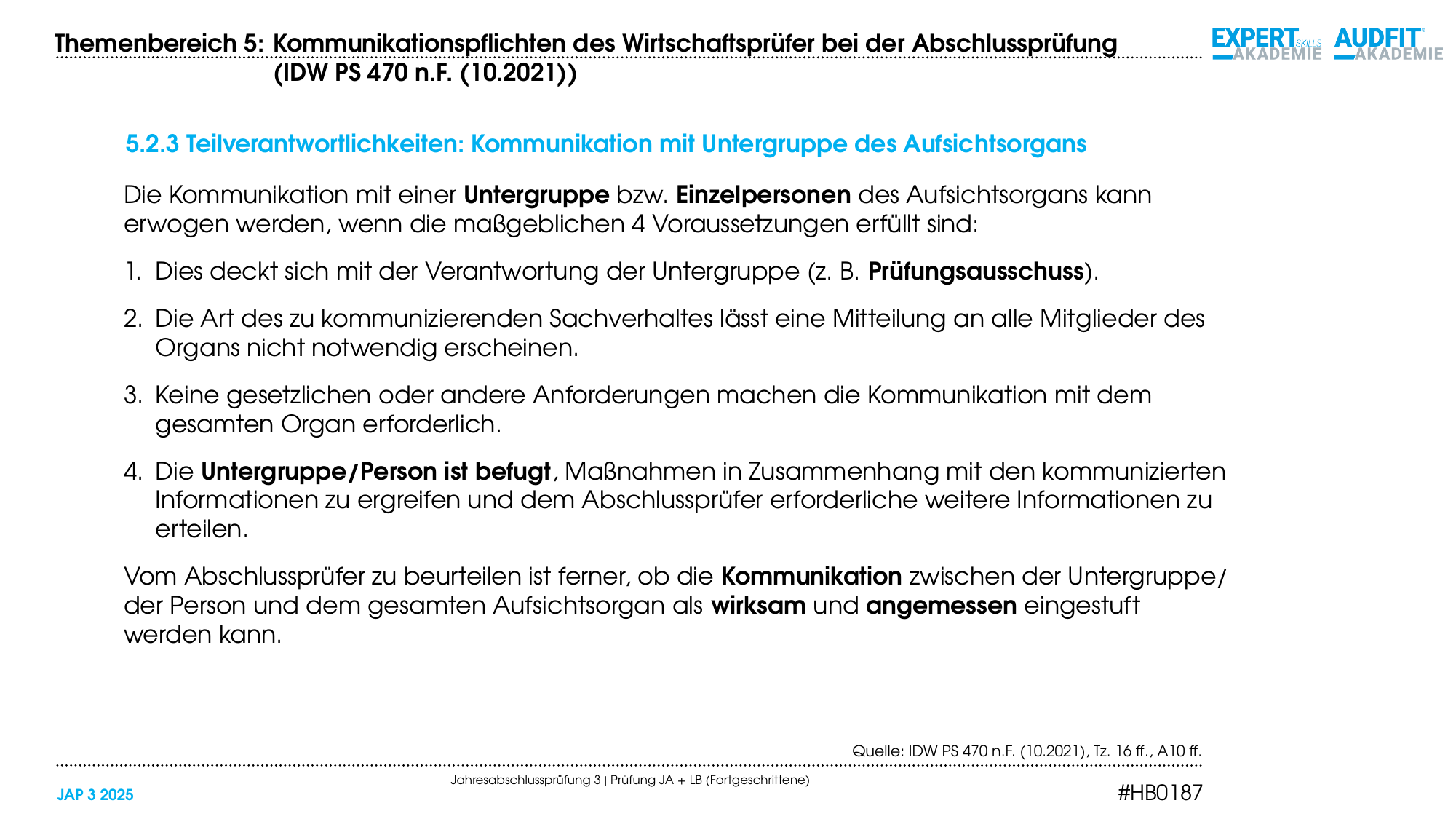

Themenbereich 5:	Kommunikationspflichten des Wirtschaftsprüfer bei der Abschlussprüfung
		(IDW PS 470 n.F. (10.2021))
5.2.3 Teilverantwortlichkeiten: Kommunikation mit Untergruppe des Aufsichtsorgans
Die Kommunikation mit einer Untergruppe bzw. Einzelpersonen des Aufsichtsorgans kann
erwogen werden, wenn die maßgeblichen 4 Voraussetzungen erfüllt sind:
Dies deckt sich mit der Verantwortung der Untergruppe (z. B. Prüfungsausschuss).
Die Art des zu kommunizierenden Sachverhaltes lässt eine Mitteilung an alle Mitglieder des
Organs nicht notwendig erscheinen.
Keine gesetzlichen oder andere Anforderungen machen die Kommunikation mit dem
gesamten Organ erforderlich.
Die Untergruppe/Person ist befugt, Maßnahmen in Zusammenhang mit den kommunizierten Informationen zu ergreifen und dem Abschlussprüfer erforderliche weitere Informationen zu
erteilen.
Vom Abschlussprüfer zu beurteilen ist ferner, ob die Kommunikation zwischen der Untergruppe/
der Person und dem gesamten Aufsichtsorgan als wirksam und angemessen eingestuft
werden kann.
Quelle: IDW PS 470 n.F. (10.2021), Tz. 16 ff., A10 ff.